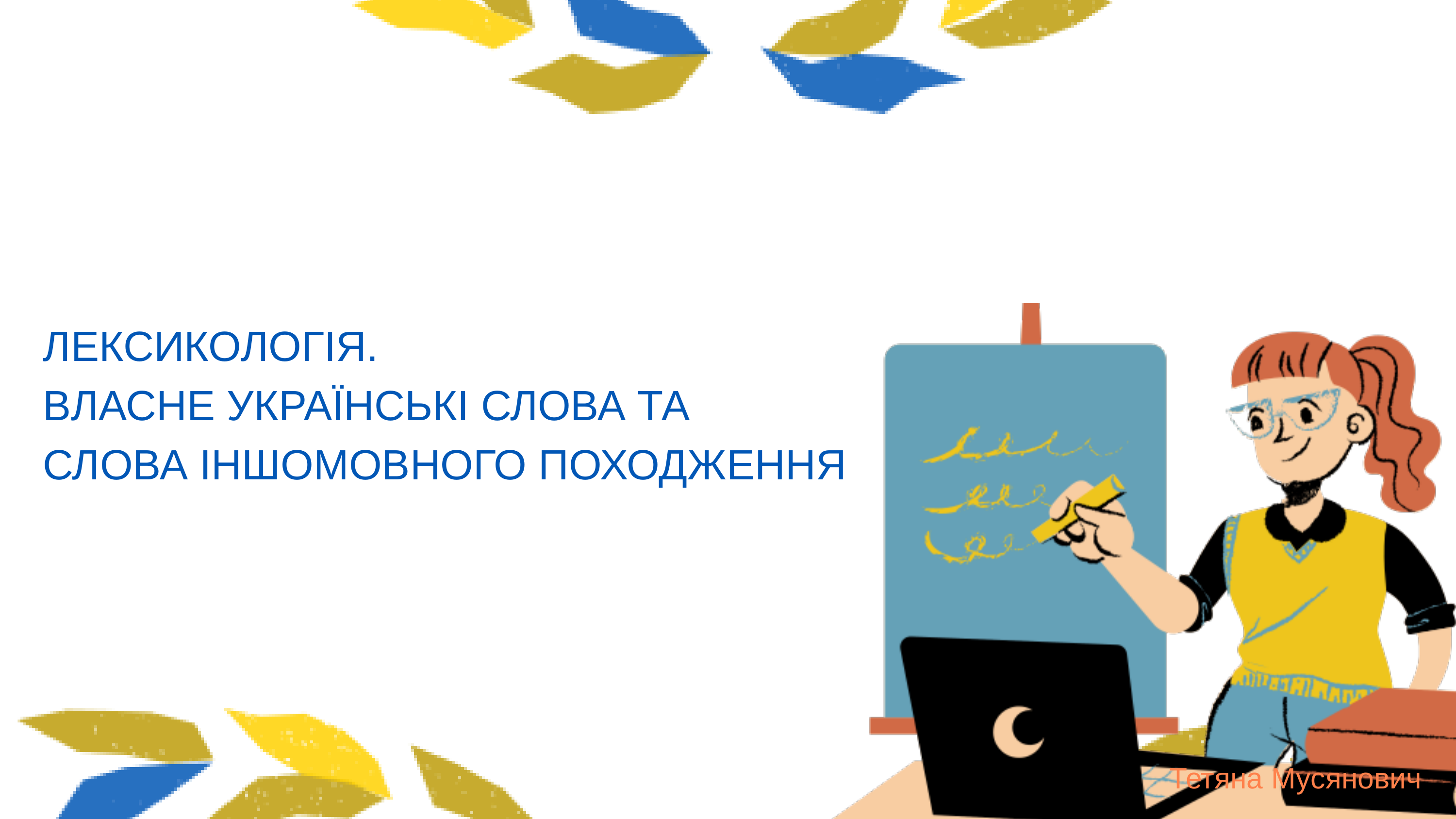

ЛЕКСИКОЛОГІЯ.
ВЛАСНЕ УКРАЇНСЬКІ СЛОВА ТА
СЛОВА ІНШОМОВНОГО ПОХОДЖЕННЯ

Тетяна Мусянович